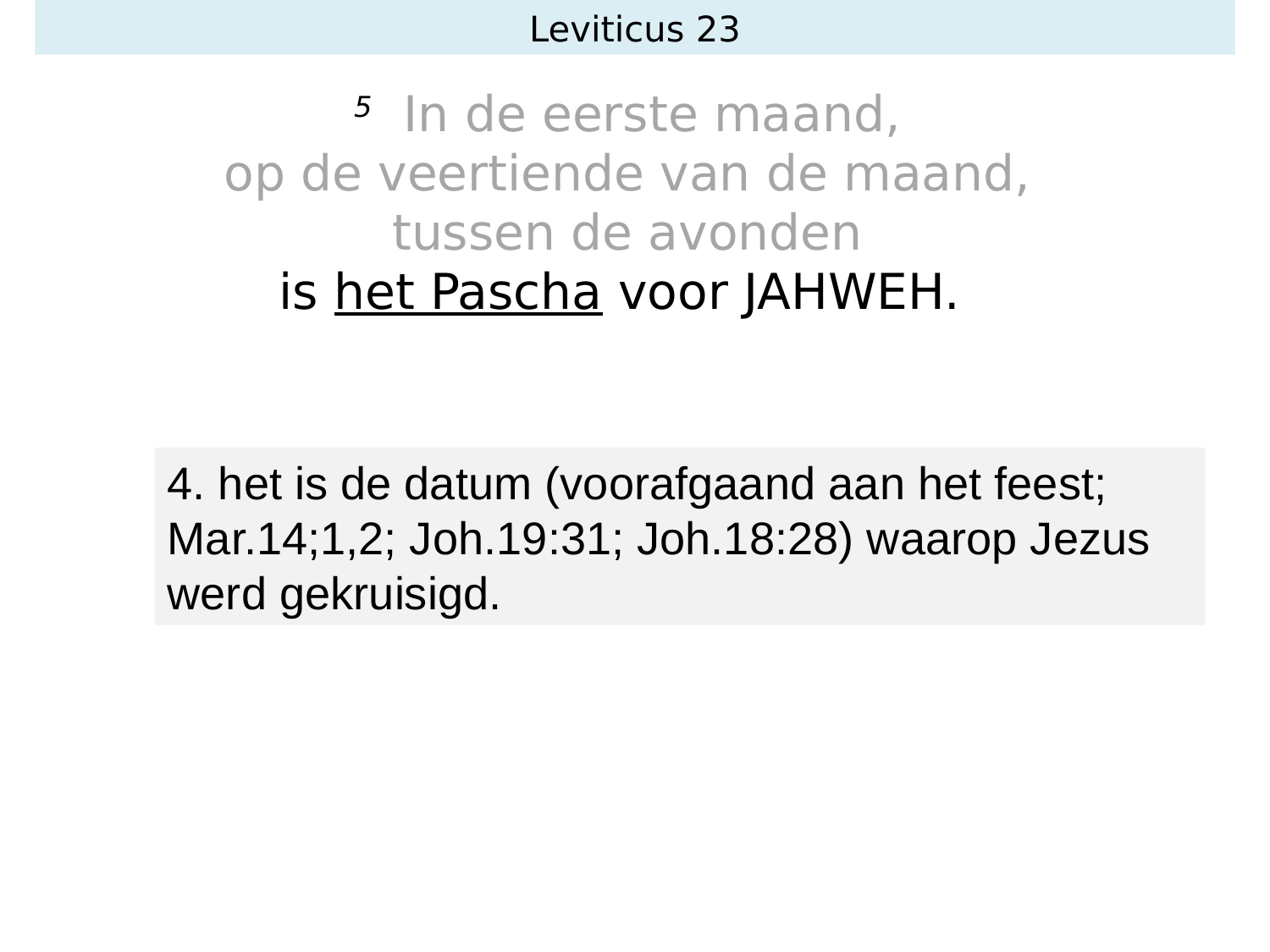

Leviticus 23
5  In de eerste maand,
op de veertiende van de maand,
tussen de avonden
is het Pascha voor JAHWEH.
4. het is de datum (voorafgaand aan het feest; Mar.14;1,2; Joh.19:31; Joh.18:28) waarop Jezus werd gekruisigd.